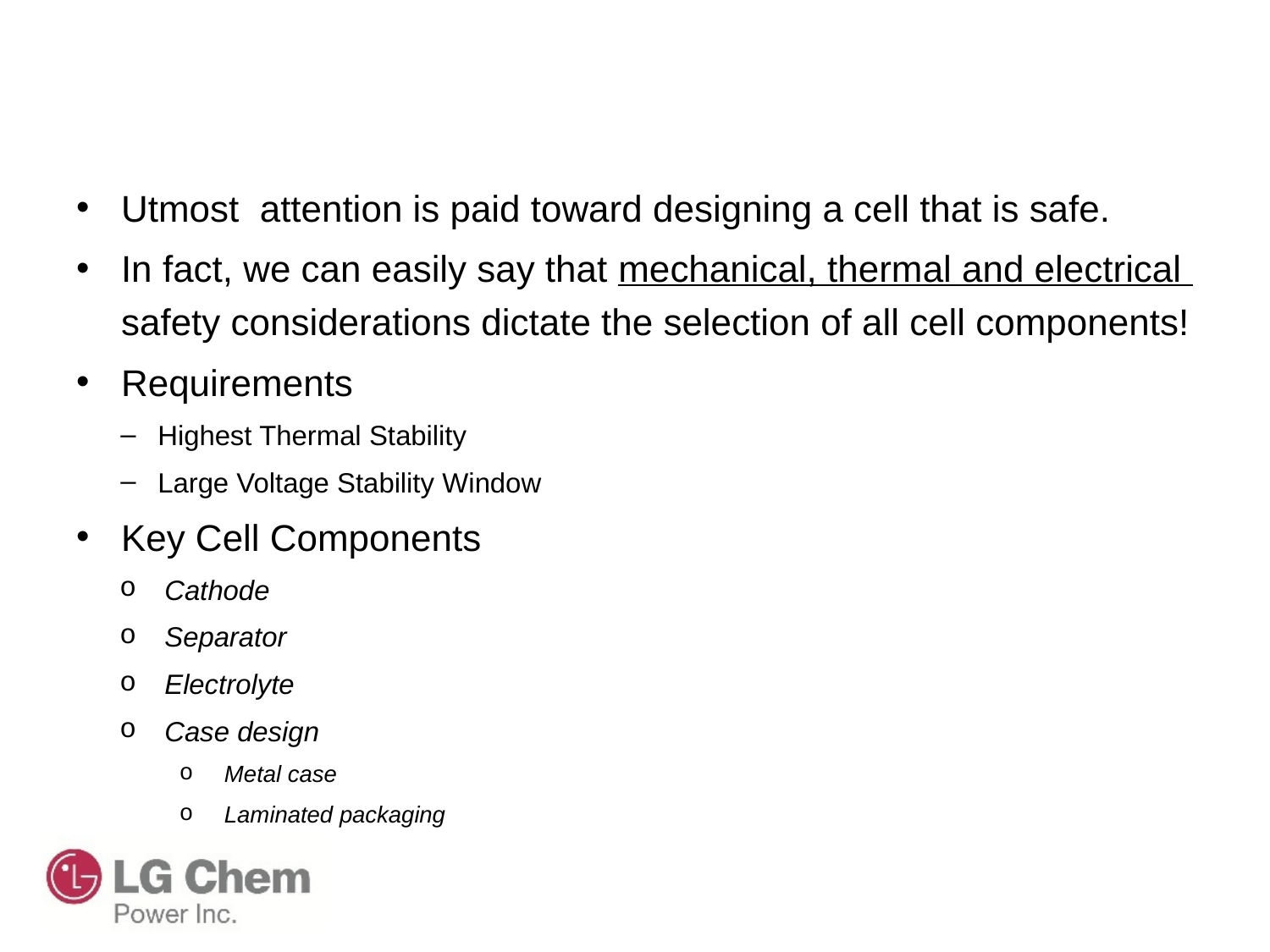

# Safety Parameters:  Cell Level
Utmost  attention is paid toward designing a cell that is safe.
In fact, we can easily say that mechanical, thermal and electrical  safety considerations dictate the selection of all cell components!
Requirements
Highest Thermal Stability
Large Voltage Stability Window
Key Cell Components
Cathode
Separator
Electrolyte
Case design
Metal case
Laminated packaging